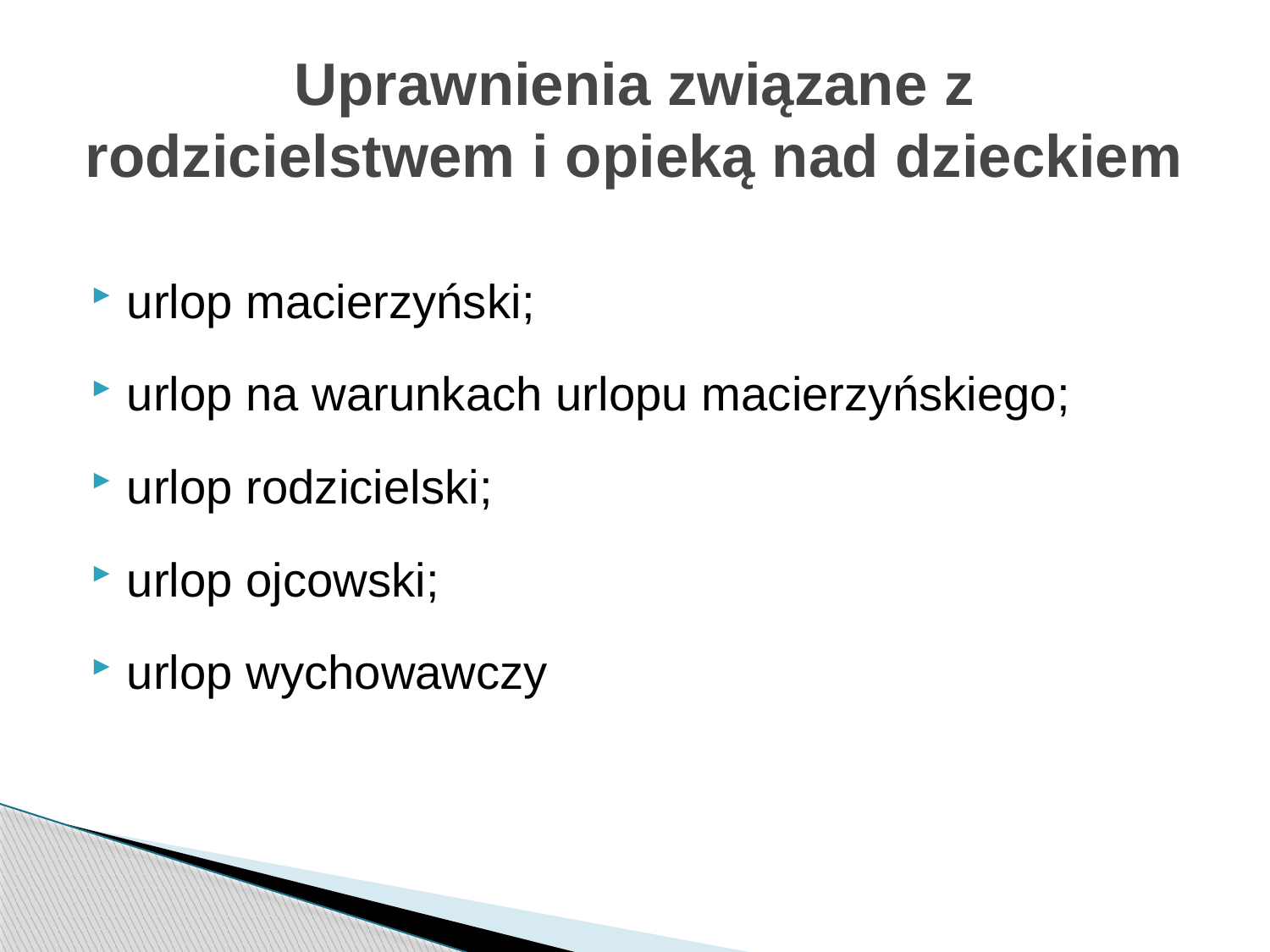

# Uprawnienia związane z rodzicielstwem i opieką nad dzieckiem
urlop macierzyński;
urlop na warunkach urlopu macierzyńskiego;
urlop rodzicielski;
urlop ojcowski;
urlop wychowawczy